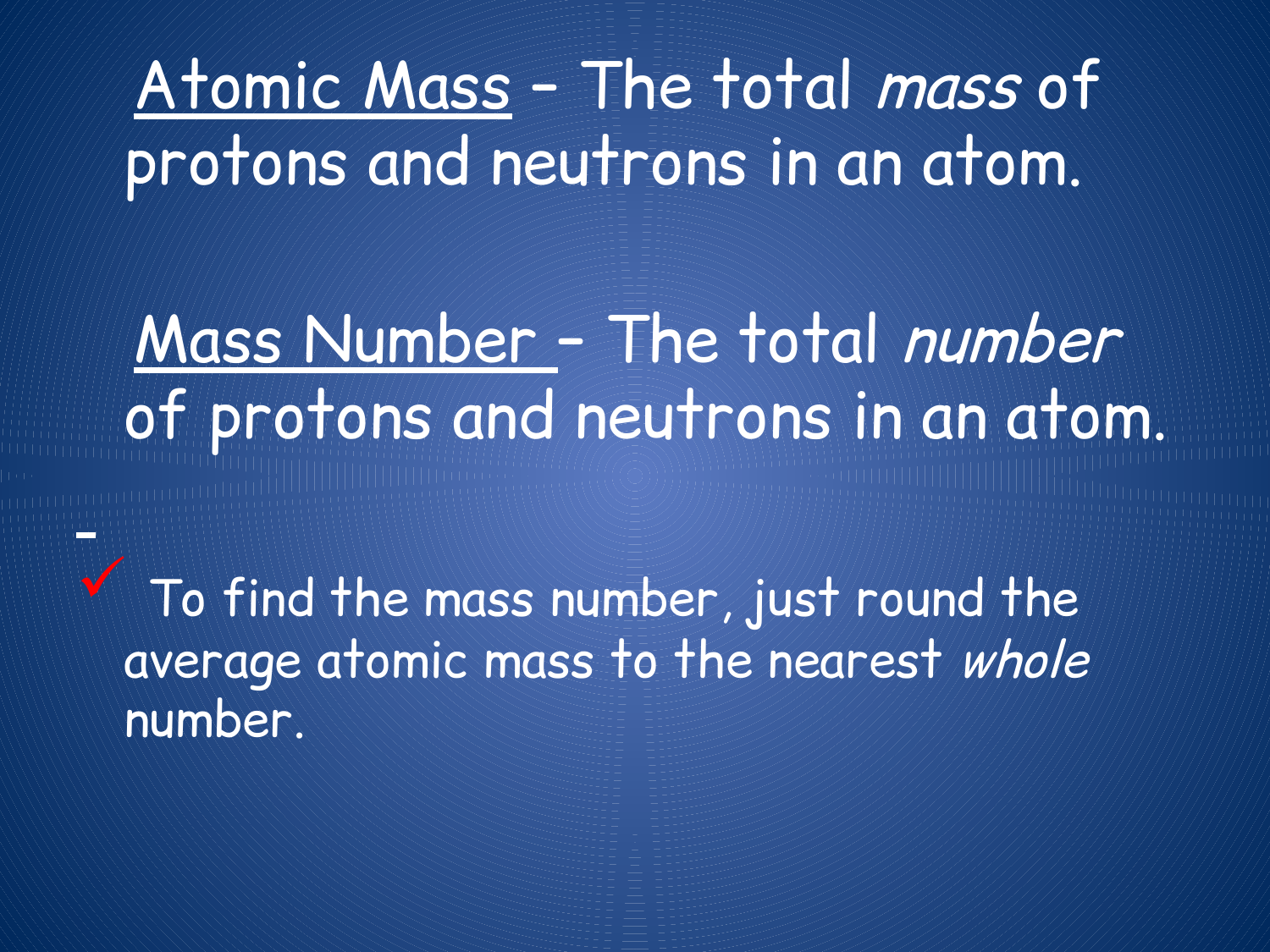

#
   Atomic Mass – The total mass of protons and neutrons in an atom.

   Mass Number – The total number of protons and neutrons in an atom.

 To find the mass number, just round the average atomic mass to the nearest whole number.